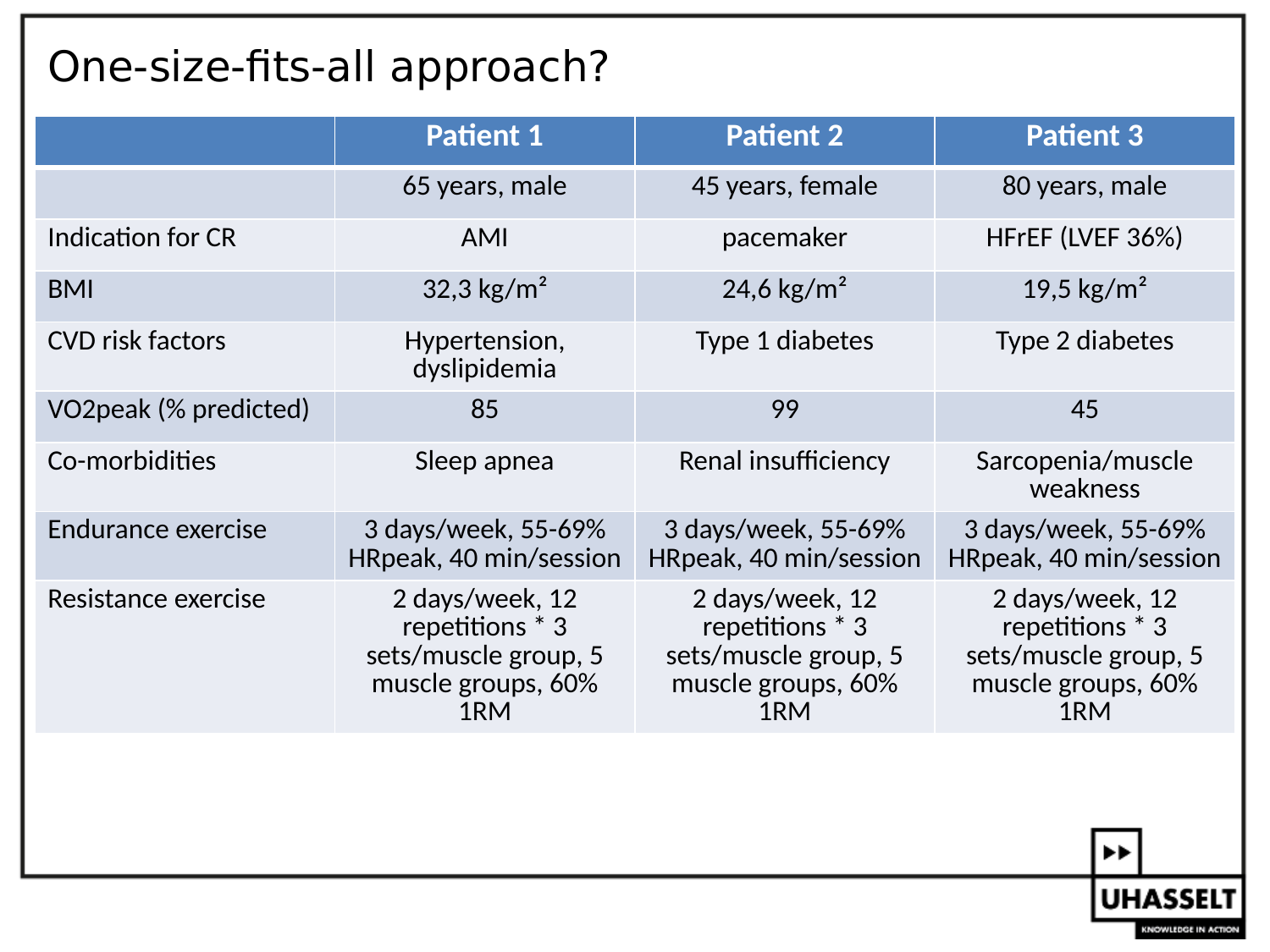

# One-size-fits-all approach?
|  | Patient 1 | Patient 2 | Patient 3 |
| --- | --- | --- | --- |
|  | 65 years, male | 45 years, female | 80 years, male |
| Indication for CR | AMI | pacemaker | HFrEF (LVEF 36%) |
| BMI | 32,3 kg/m² | 24,6 kg/m² | 19,5 kg/m² |
| CVD risk factors | Hypertension, dyslipidemia | Type 1 diabetes | Type 2 diabetes |
| VO2peak (% predicted) | 85 | 99 | 45 |
| Co-morbidities | Sleep apnea | Renal insufficiency | Sarcopenia/muscle weakness |
| Endurance exercise | 3 days/week, 55-69% HRpeak, 40 min/session | 3 days/week, 55-69% HRpeak, 40 min/session | 3 days/week, 55-69% HRpeak, 40 min/session |
| Resistance exercise | 2 days/week, 12 repetitions \* 3 sets/muscle group, 5 muscle groups, 60% 1RM | 2 days/week, 12 repetitions \* 3 sets/muscle group, 5 muscle groups, 60% 1RM | 2 days/week, 12 repetitions \* 3 sets/muscle group, 5 muscle groups, 60% 1RM |